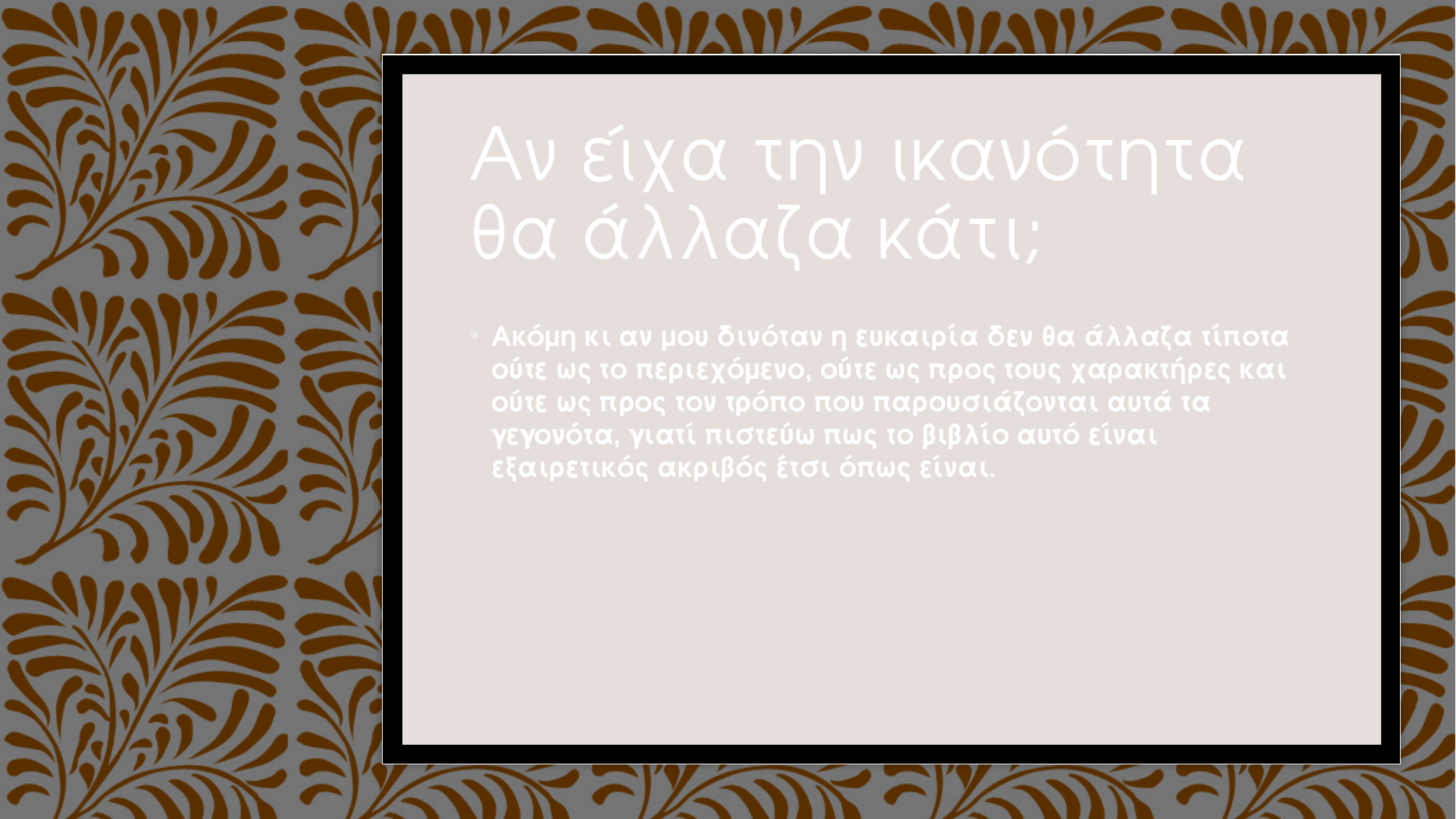

# Αν είχα την ικανότητα θα άλλαζα κάτι;
Ακόμη κι αν μου δινόταν η ευκαιρία δεν θα άλλαζα τίποτα ούτε ως το περιεχόμενο, ούτε ως προς τους χαρακτήρες και ούτε ως προς τον τρόπο που παρουσιάζονται αυτά τα γεγονότα, γιατί πιστεύω πως το βιβλίο αυτό είναι εξαιρετικός ακριβός έτσι όπως είναι.